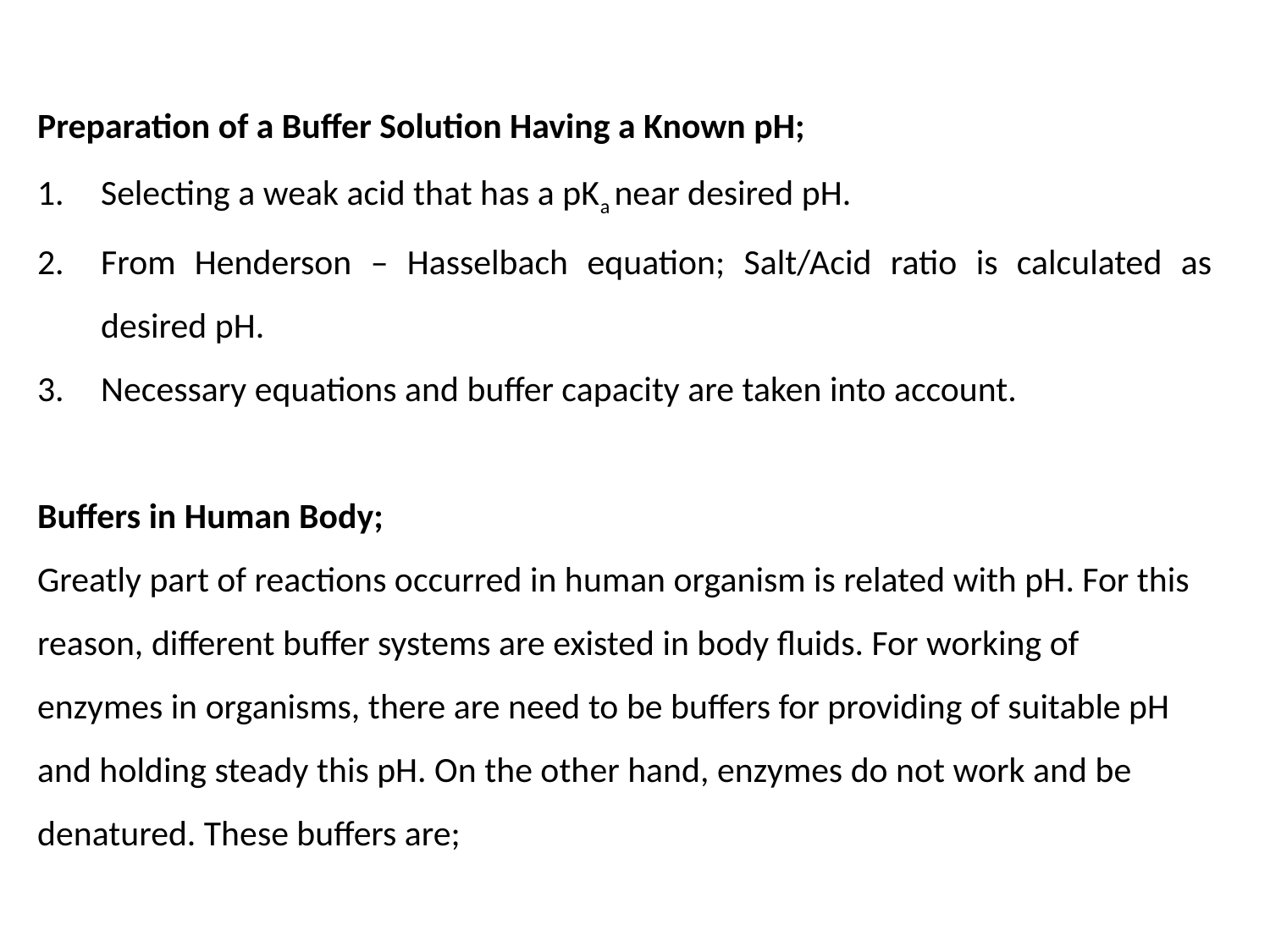

Preparation of a Buffer Solution Having a Known pH;
Selecting a weak acid that has a pKa near desired pH.
From Henderson – Hasselbach equation; Salt/Acid ratio is calculated as desired pH.
Necessary equations and buffer capacity are taken into account.

Buffers in Human Body;
Greatly part of reactions occurred in human organism is related with pH. For this reason, different buffer systems are existed in body fluids. For working of enzymes in organisms, there are need to be buffers for providing of suitable pH and holding steady this pH. On the other hand, enzymes do not work and be denatured. These buffers are;